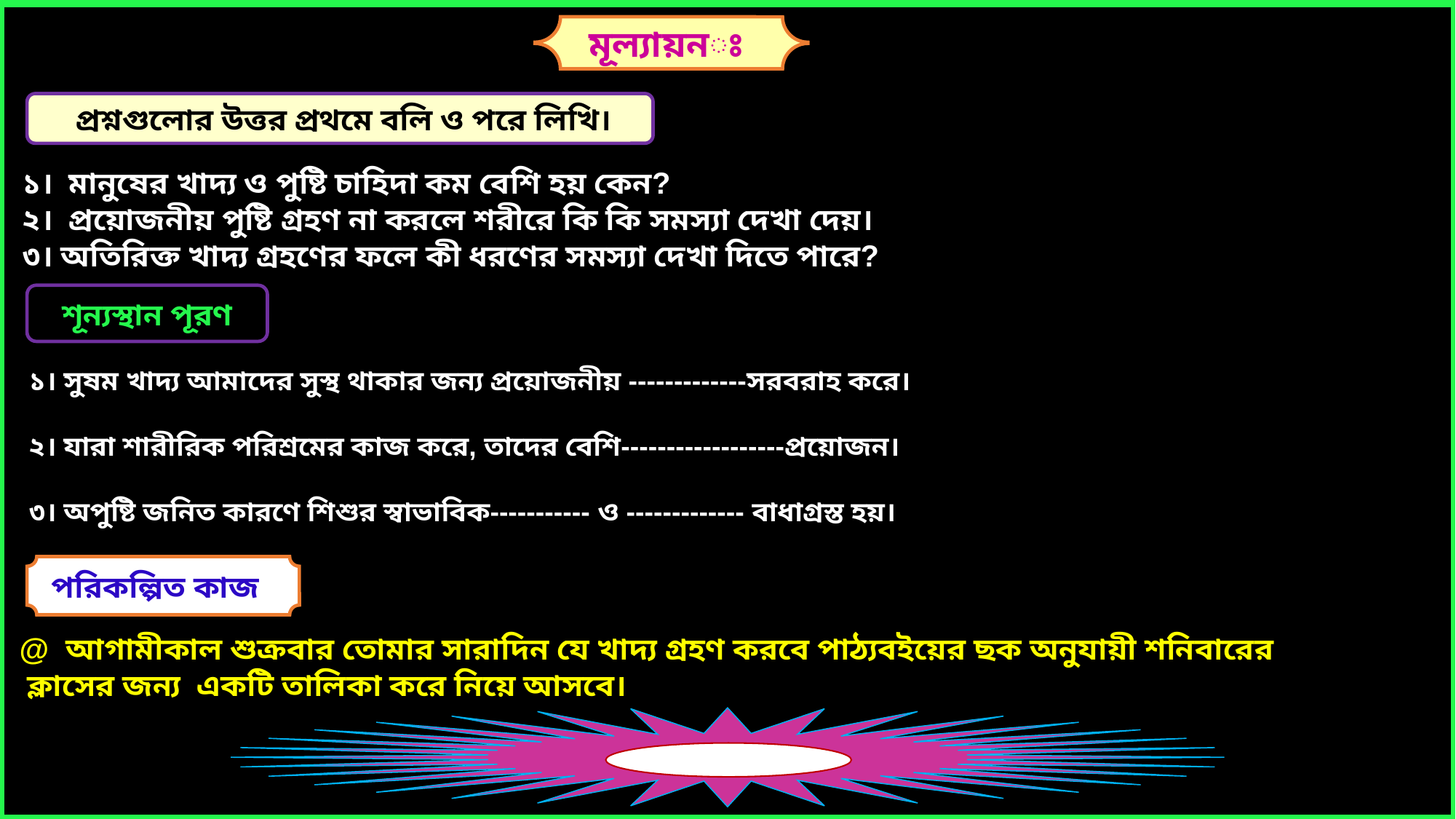

মূল্যায়নঃ
  প্রশ্নগুলোর উত্তর প্রথমে বলি ও পরে লিখি।
১।  মানুষের খাদ্য ও পুষ্টি চাহিদা কম বেশি হয় কেন?
২।  প্রয়োজনীয় পুষ্টি গ্রহণ না করলে শরীরে কি কি সমস্যা দেখা দেয়।
৩। অতিরিক্ত খাদ্য গ্রহণের ফলে কী ধরণের সমস্যা দেখা দিতে পারে?
  শূন্যস্থান পূরণ
১। সুষম খাদ্য আমাদের সুস্থ থাকার জন্য প্রয়োজনীয় -------------সরবরাহ করে।

২। যারা শারীরিক পরিশ্রমের কাজ করে, তাদের বেশি------------------প্রয়োজন।

৩। অপুষ্টি জনিত কারণে শিশুর স্বাভাবিক----------- ও ------------- বাধাগ্রস্ত হয়।
পরিকল্পিত কাজ
@  আগামীকাল শুক্রবার তোমার সারাদিন যে খাদ্য গ্রহণ করবে পাঠ্যবইয়ের ছক অনুযায়ী শনিবারের
 ক্লাসের জন্য  একটি তালিকা করে নিয়ে আসবে।